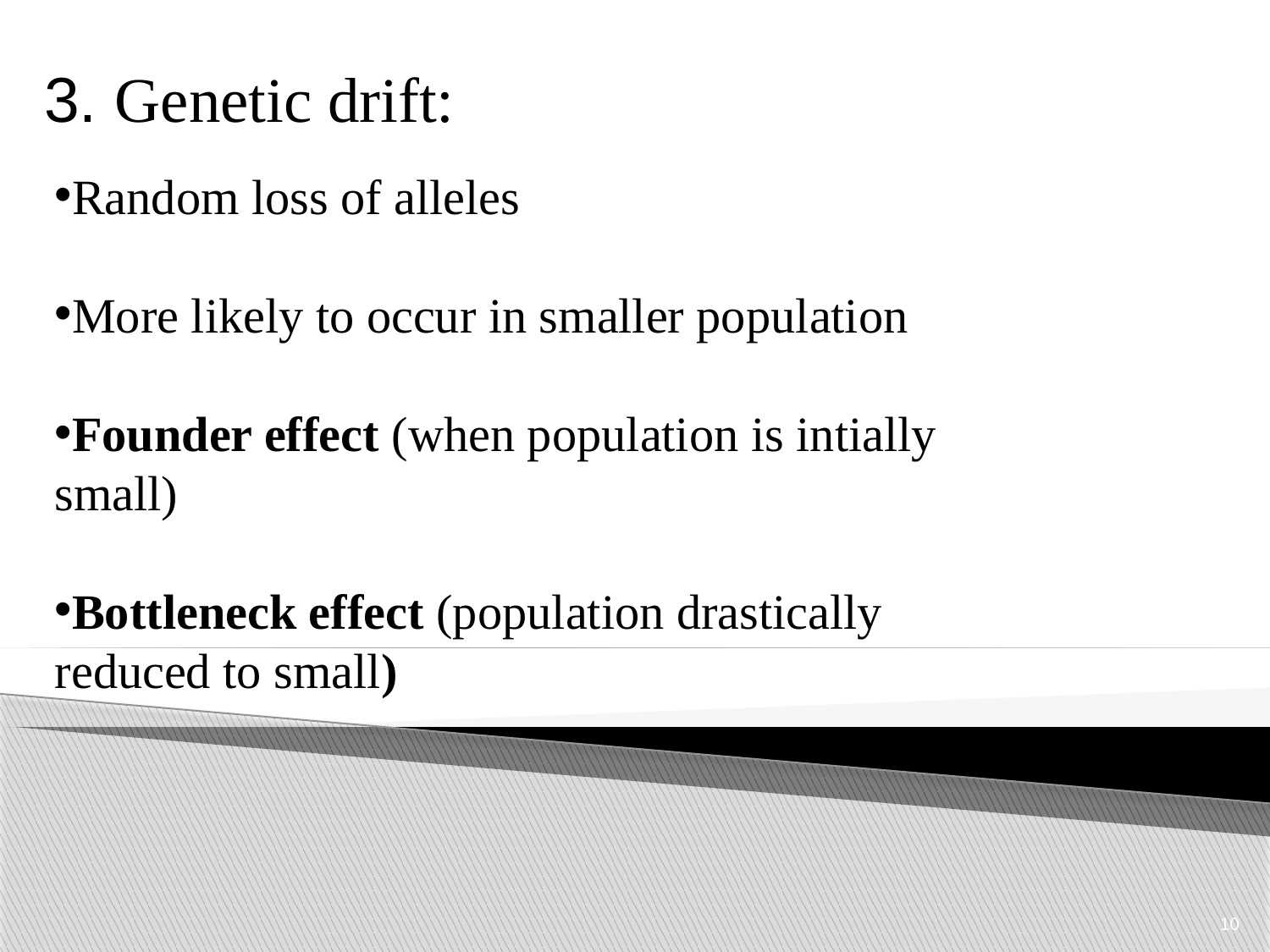

3. Genetic drift:
Random loss of alleles

More likely to occur in smaller population

Founder effect (when population is intially small)

Bottleneck effect (population drastically reduced to small)

10